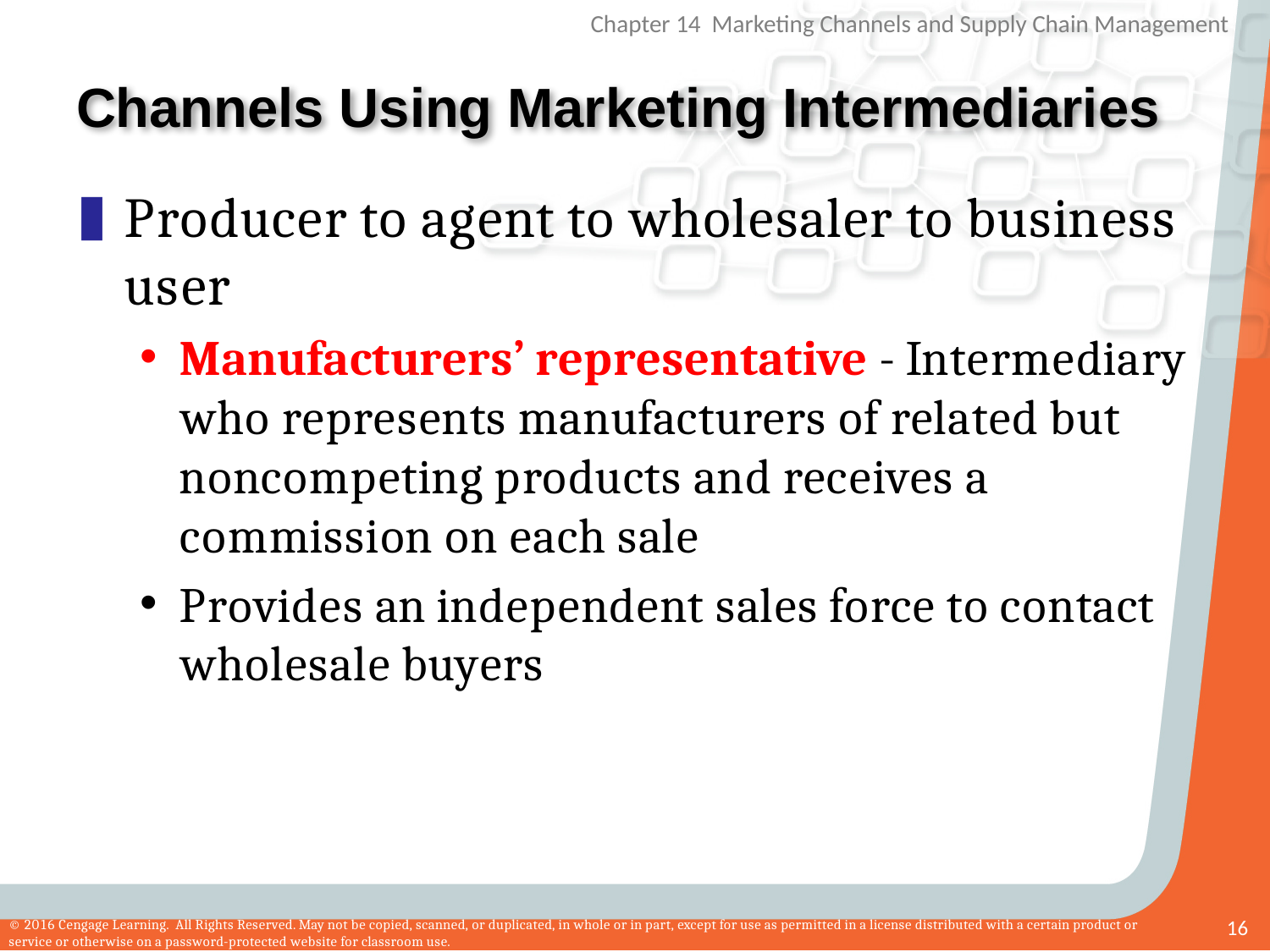

# Channels Using Marketing Intermediaries
Producer to agent to wholesaler to business user
Manufacturers’ representative - Intermediary who represents manufacturers of related but noncompeting products and receives a commission on each sale
Provides an independent sales force to contact wholesale buyers

16